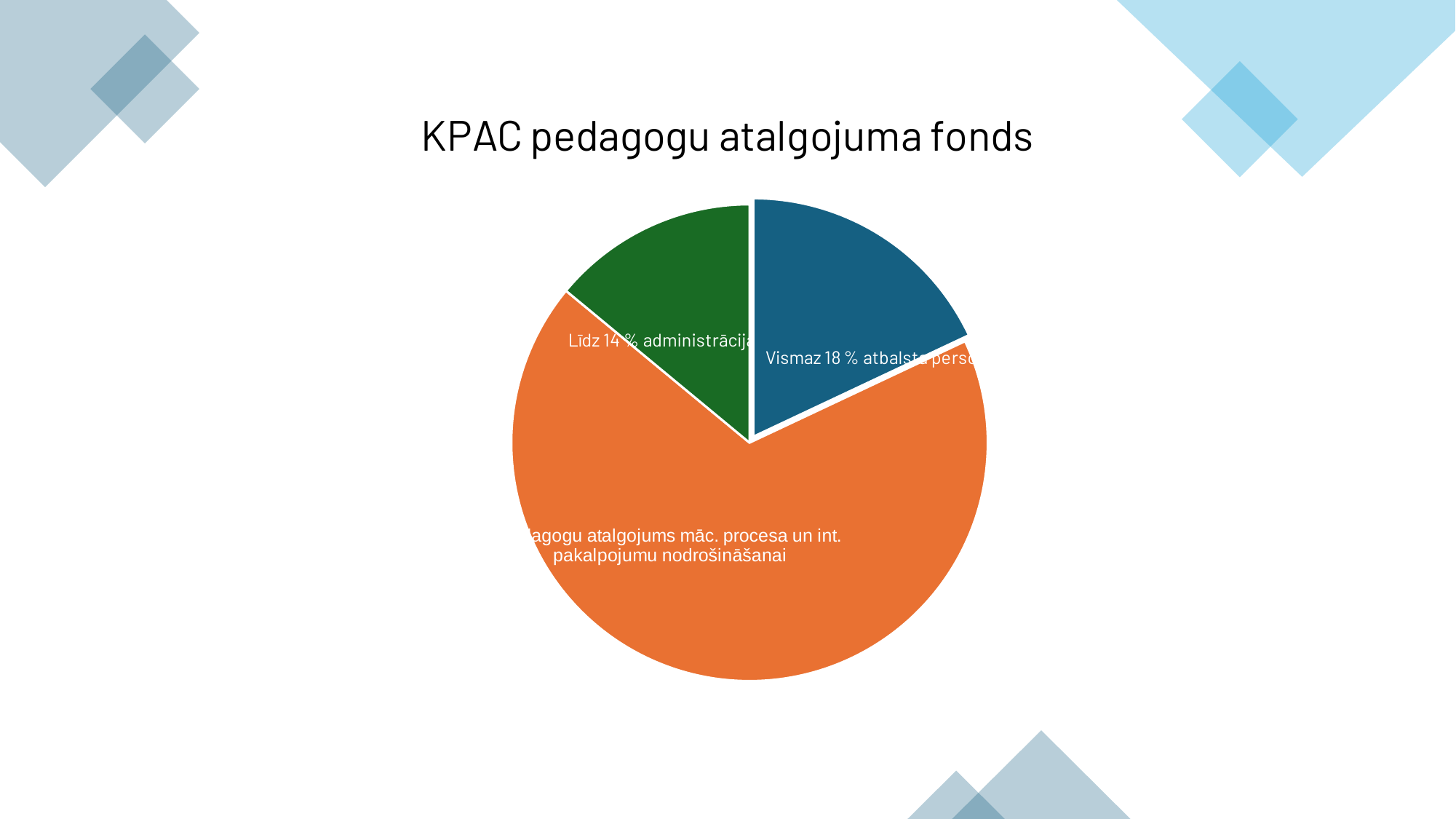

### Chart: KPAC pedagogu atalgojuma fonds

| Category | KPAC pedagogu atalgojuma fonds |
|---|---|
| Vismaz 18 % atbalsta personāls | 18.0 |
| Pedagogu atalgojums māc. procesa un int. pakalpojumu nodrošināšanai | 68.0 |
| Līdz 14 % administrācija | 14.0 |